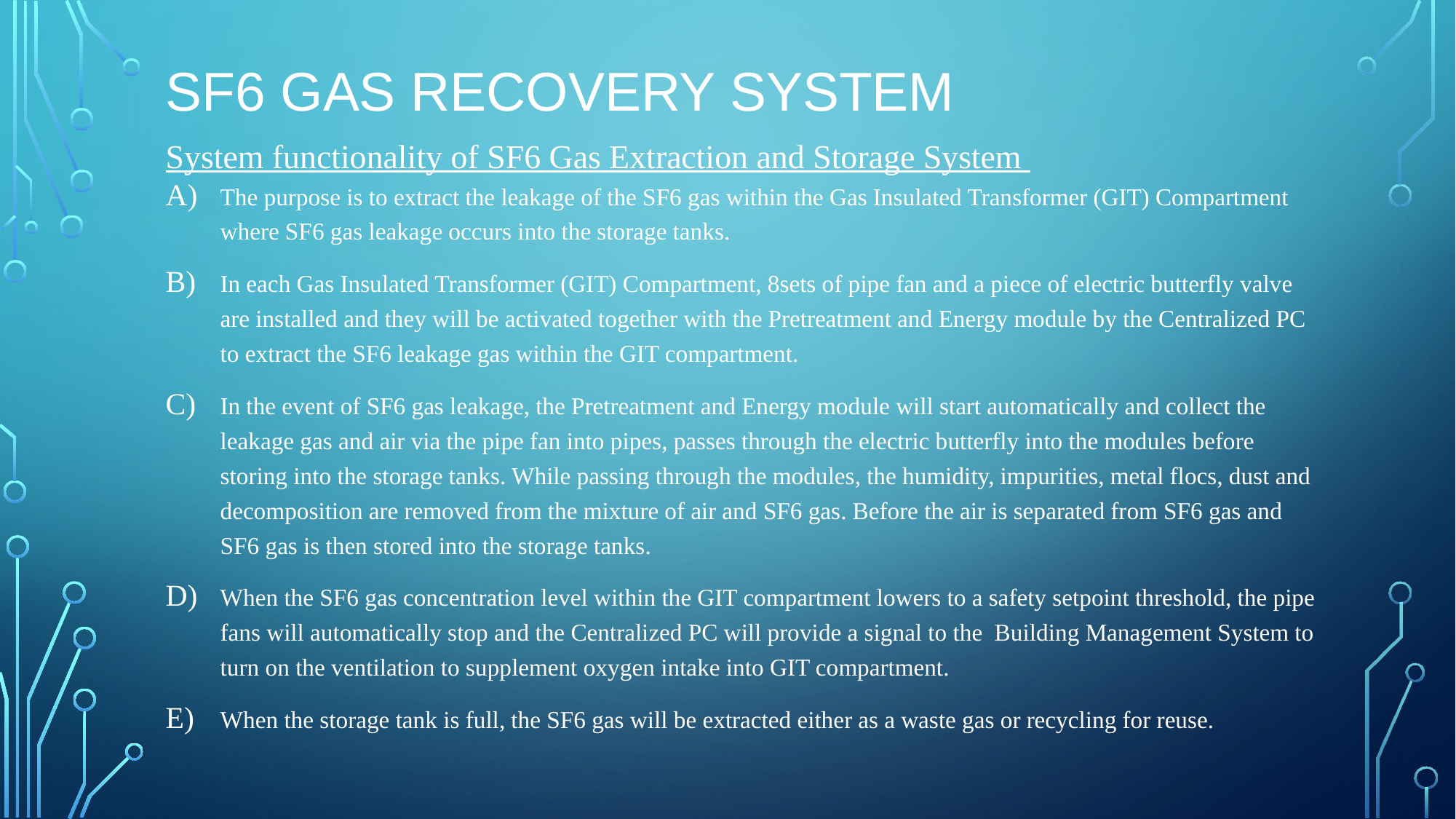

SF6 GAS Recovery SYSTEM
System functionality of SF6 Gas Extraction and Storage System
The purpose is to extract the leakage of the SF6 gas within the Gas Insulated Transformer (GIT) Compartment where SF6 gas leakage occurs into the storage tanks.

In each Gas Insulated Transformer (GIT) Compartment, 8sets of pipe fan and a piece of electric butterfly valve are installed and they will be activated together with the Pretreatment and Energy module by the Centralized PC to extract the SF6 leakage gas within the GIT compartment.

In the event of SF6 gas leakage, the Pretreatment and Energy module will start automatically and collect the leakage gas and air via the pipe fan into pipes, passes through the electric butterfly into the modules before storing into the storage tanks. While passing through the modules, the humidity, impurities, metal flocs, dust and decomposition are removed from the mixture of air and SF6 gas. Before the air is separated from SF6 gas and SF6 gas is then stored into the storage tanks.

When the SF6 gas concentration level within the GIT compartment lowers to a safety setpoint threshold, the pipe fans will automatically stop and the Centralized PC will provide a signal to the  Building Management System to turn on the ventilation to supplement oxygen intake into GIT compartment.

When the storage tank is full, the SF6 gas will be extracted either as a waste gas or recycling for reuse.